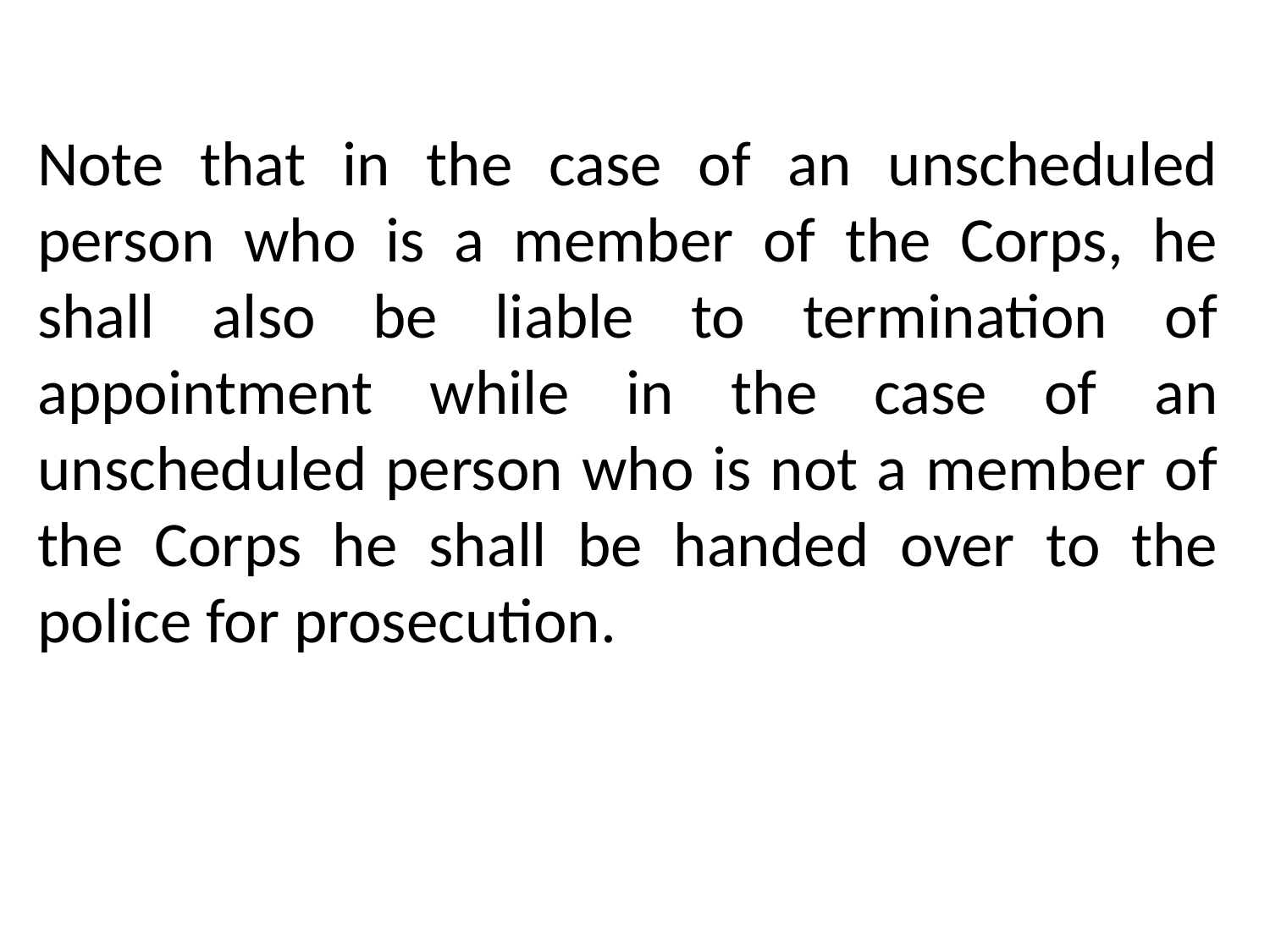

Note that in the case of an unscheduled person who is a member of the Corps, he shall also be liable to termination of appointment while in the case of an unscheduled person who is not a member of the Corps he shall be handed over to the police for prosecution.